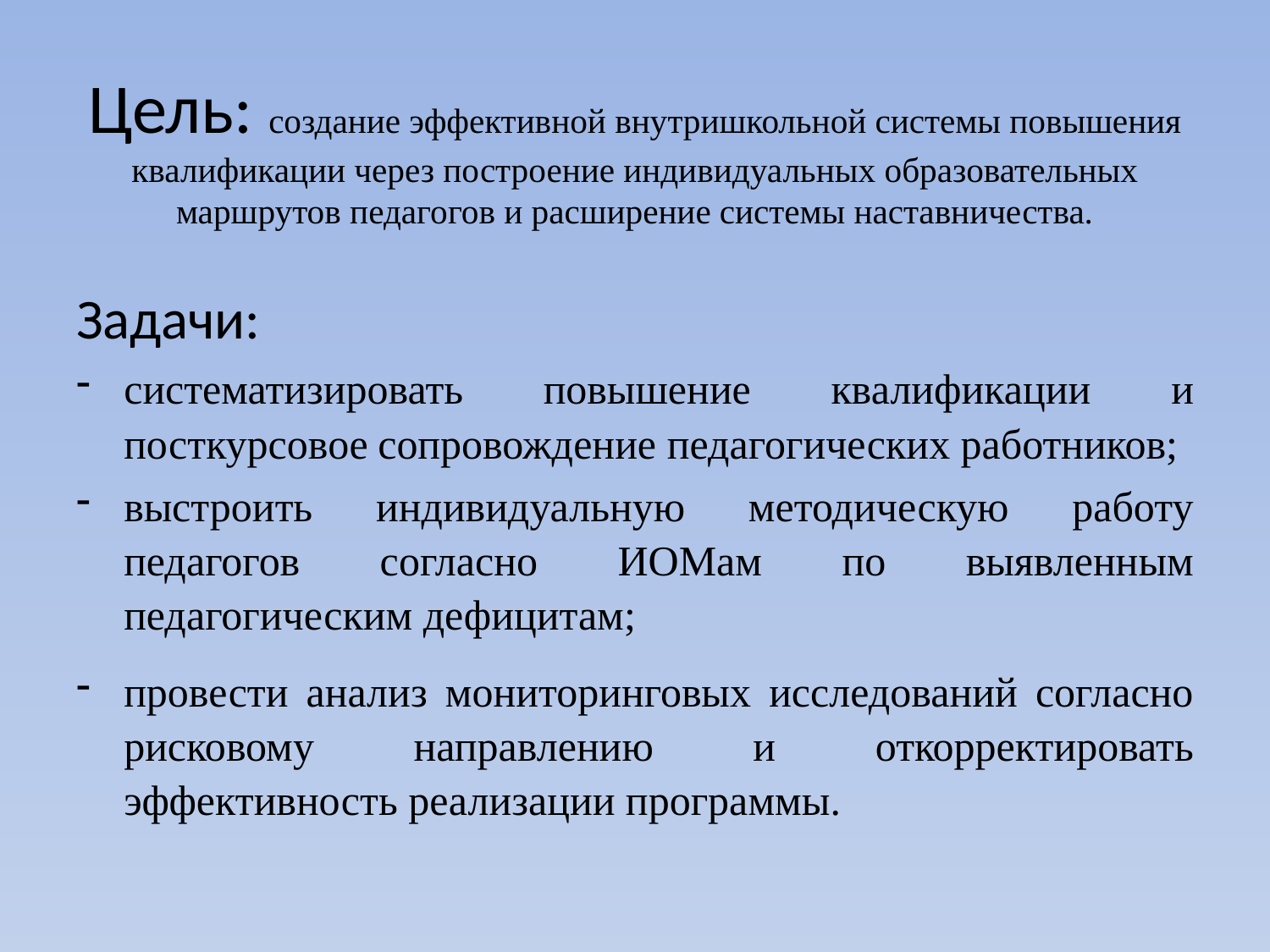

# Цель: создание эффективной внутришкольной системы повышения квалификации через построение индивидуальных образовательных маршрутов педагогов и расширение системы наставничества.
Задачи:
систематизировать повышение квалификации и посткурсовое сопровождение педагогических работников;
выстроить индивидуальную методическую работу педагогов согласно ИОМам по выявленным педагогическим дефицитам;
провести анализ мониторинговых исследований согласно рисковому направлению и откорректировать эффективность реализации программы.